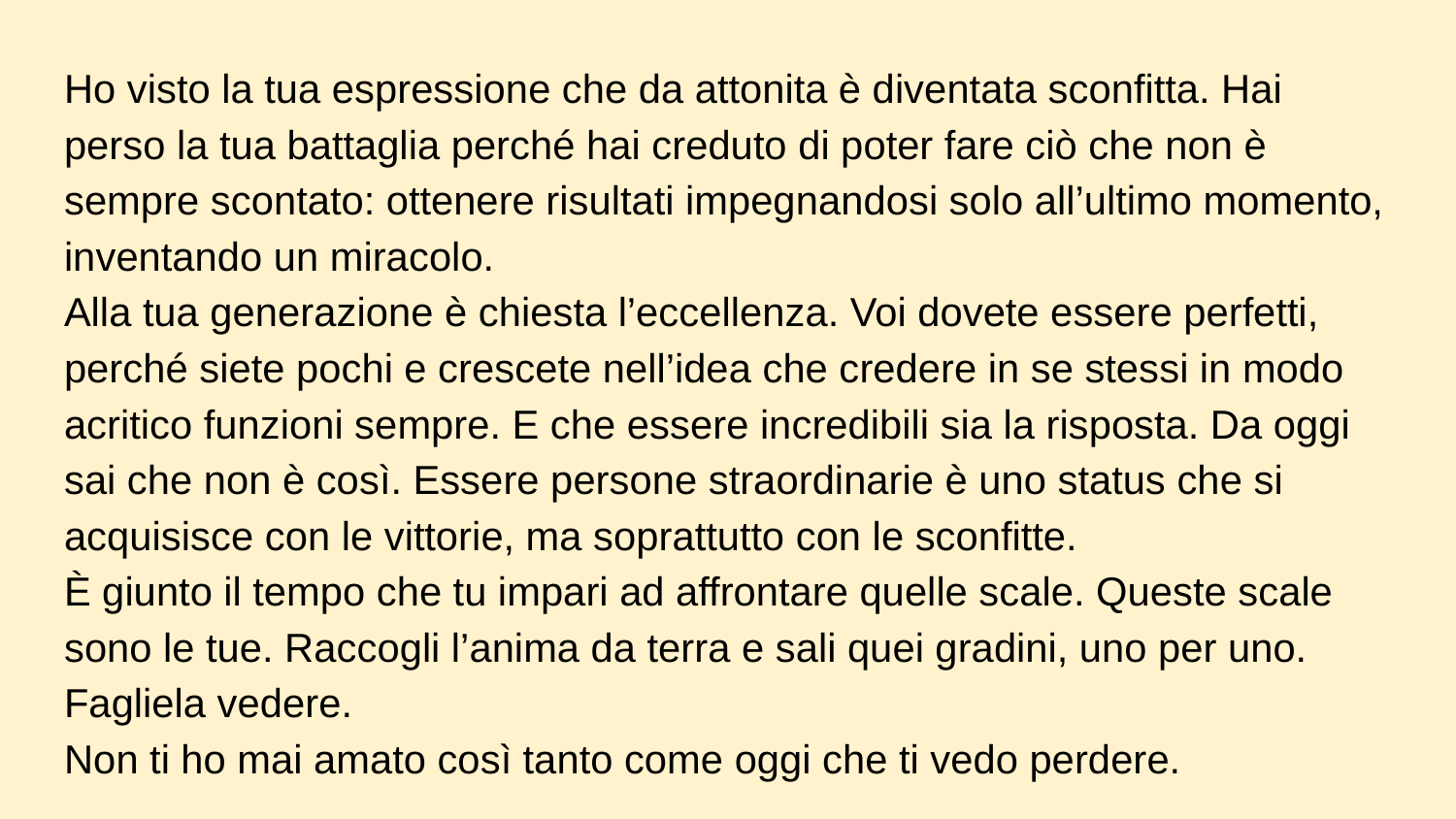

Ho visto la tua espressione che da attonita è diventata sconfitta. Hai perso la tua battaglia perché hai creduto di poter fare ciò che non è sempre scontato: ottenere risultati impegnandosi solo all’ultimo momento, inventando un miracolo.
Alla tua generazione è chiesta l’eccellenza. Voi dovete essere perfetti, perché siete pochi e crescete nell’idea che credere in se stessi in modo acritico funzioni sempre. E che essere incredibili sia la risposta. Da oggi sai che non è così. Essere persone straordinarie è uno status che si acquisisce con le vittorie, ma soprattutto con le sconfitte.
È giunto il tempo che tu impari ad affrontare quelle scale. Queste scale sono le tue. Raccogli l’anima da terra e sali quei gradini, uno per uno. Fagliela vedere.
Non ti ho mai amato così tanto come oggi che ti vedo perdere.